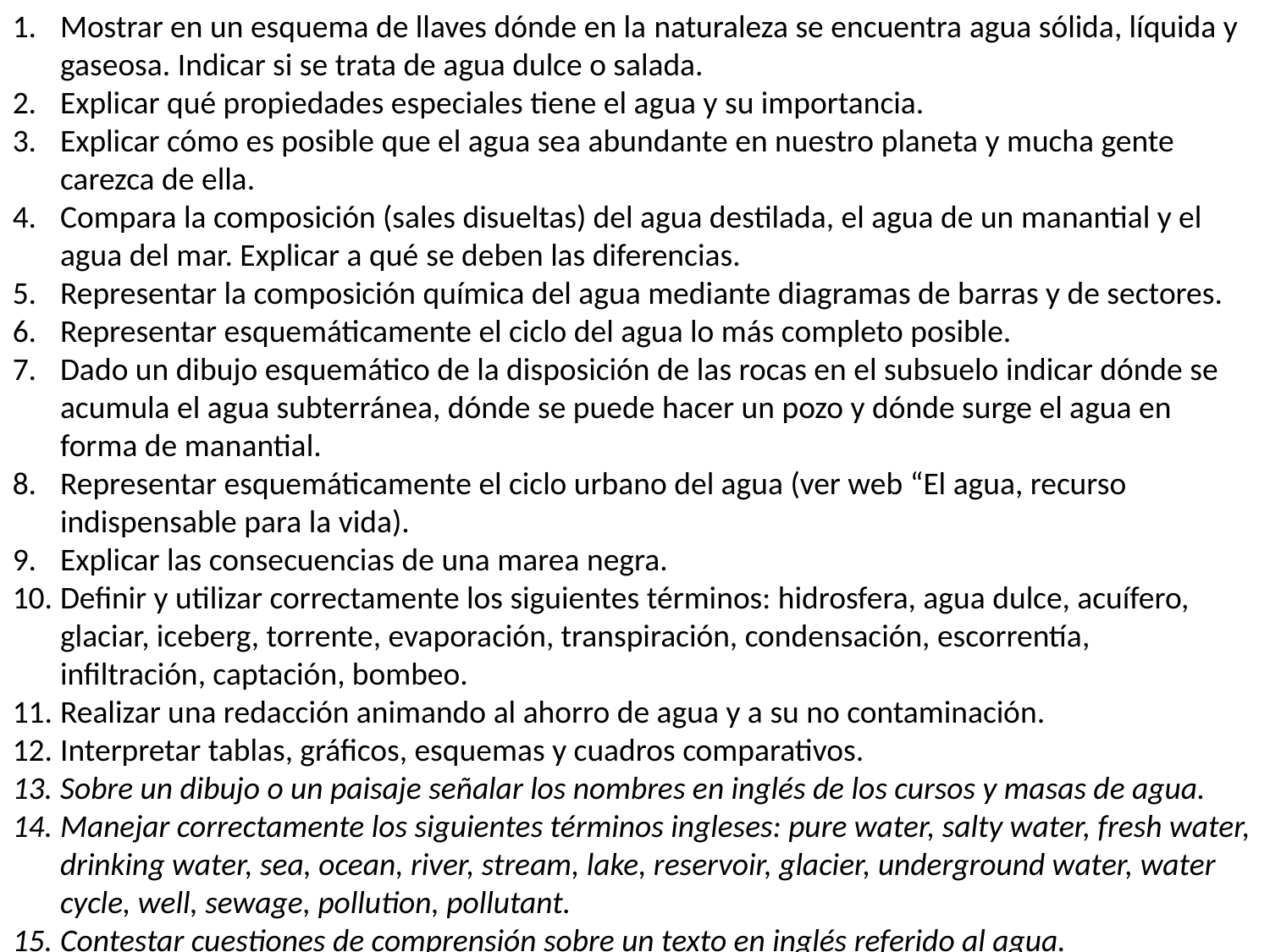

Mostrar en un esquema de llaves dónde en la naturaleza se encuentra agua sólida, líquida y gaseosa. Indicar si se trata de agua dulce o salada.
Explicar qué propiedades especiales tiene el agua y su importancia.
Explicar cómo es posible que el agua sea abundante en nuestro planeta y mucha gente carezca de ella.
Compara la composición (sales disueltas) del agua destilada, el agua de un manantial y el agua del mar. Explicar a qué se deben las diferencias.
Representar la composición química del agua mediante diagramas de barras y de sectores.
Representar esquemáticamente el ciclo del agua lo más completo posible.
Dado un dibujo esquemático de la disposición de las rocas en el subsuelo indicar dónde se acumula el agua subterránea, dónde se puede hacer un pozo y dónde surge el agua en forma de manantial.
Representar esquemáticamente el ciclo urbano del agua (ver web “El agua, recurso indispensable para la vida).
Explicar las consecuencias de una marea negra.
Definir y utilizar correctamente los siguientes términos: hidrosfera, agua dulce, acuífero, glaciar, iceberg, torrente, evaporación, transpiración, condensación, escorrentía, infiltración, captación, bombeo.
Realizar una redacción animando al ahorro de agua y a su no contaminación.
Interpretar tablas, gráficos, esquemas y cuadros comparativos.
Sobre un dibujo o un paisaje señalar los nombres en inglés de los cursos y masas de agua.
Manejar correctamente los siguientes términos ingleses: pure water, salty water, fresh water, drinking water, sea, ocean, river, stream, lake, reservoir, glacier, underground water, water cycle, well, sewage, pollution, pollutant.
Contestar cuestiones de comprensión sobre un texto en inglés referido al agua.